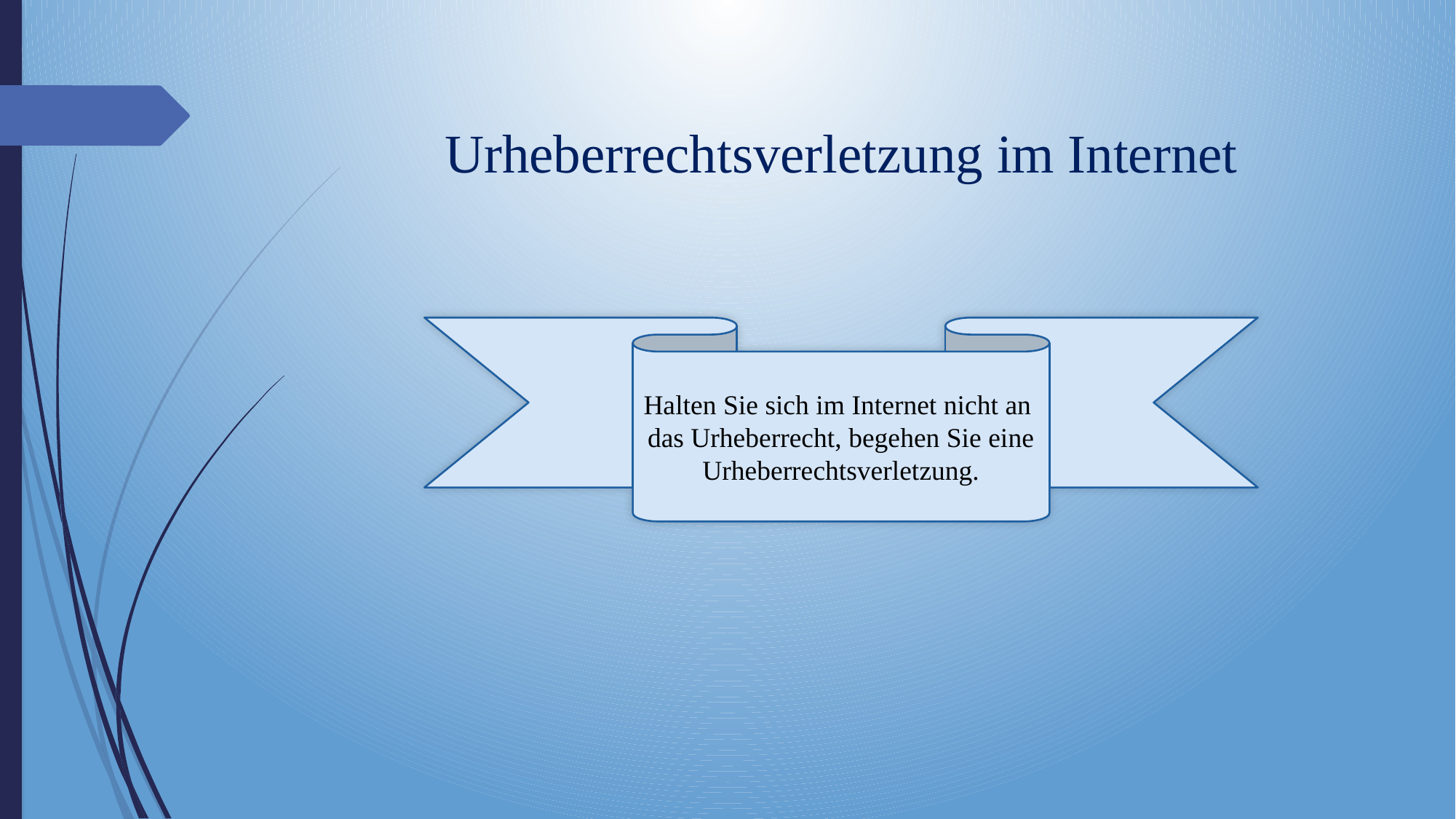

# Urheberrechtsverletzung im Internet
Halten Sie sich im Internet nicht an
das Urheberrecht, begehen Sie eine Urheberrechtsverletzung.